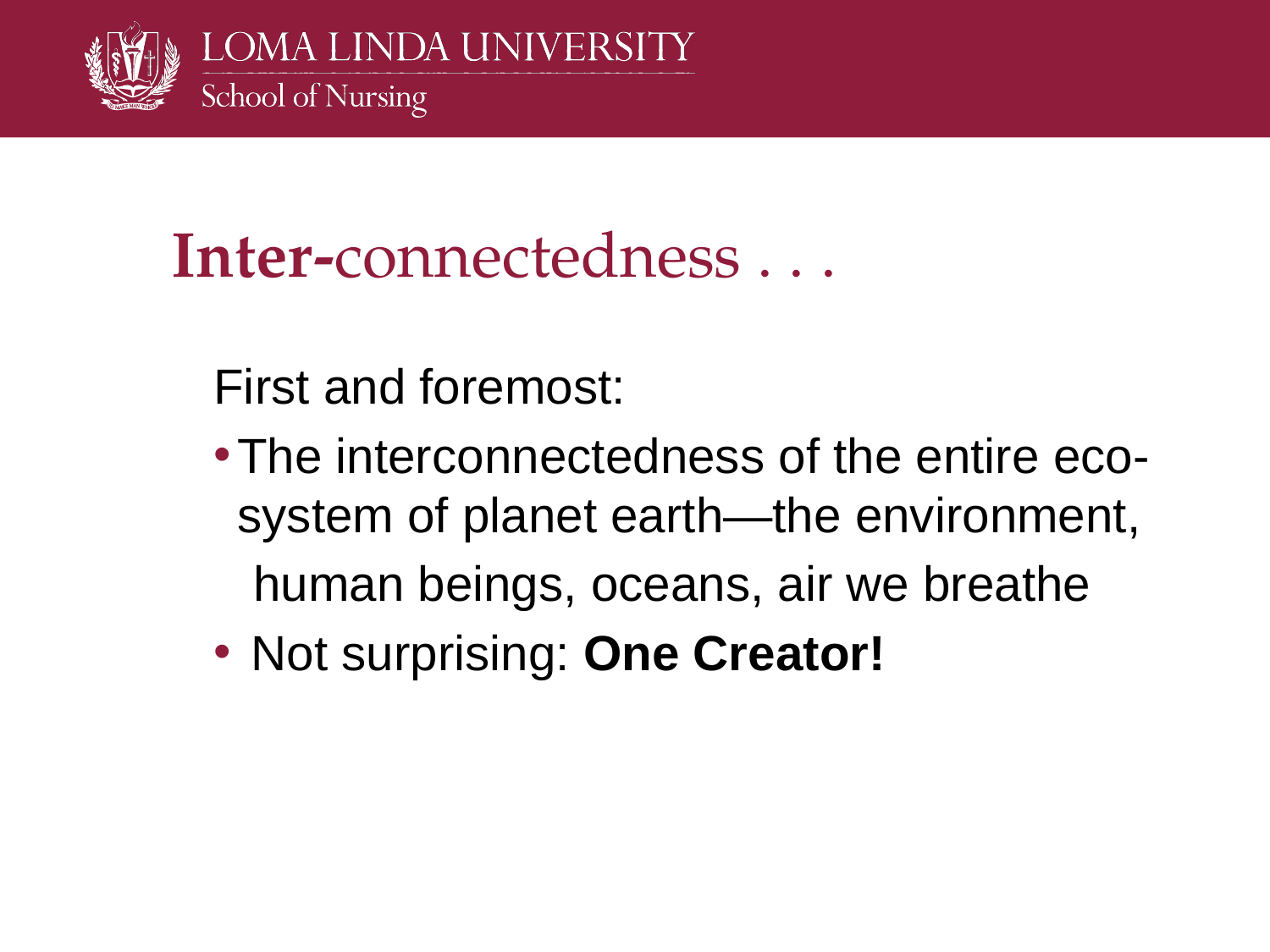

# Inter-connectedness . . .
First and foremost:
The interconnectedness of the entire eco- system of planet earth—the environment,
human beings, oceans, air we breathe
 Not surprising: One Creator!